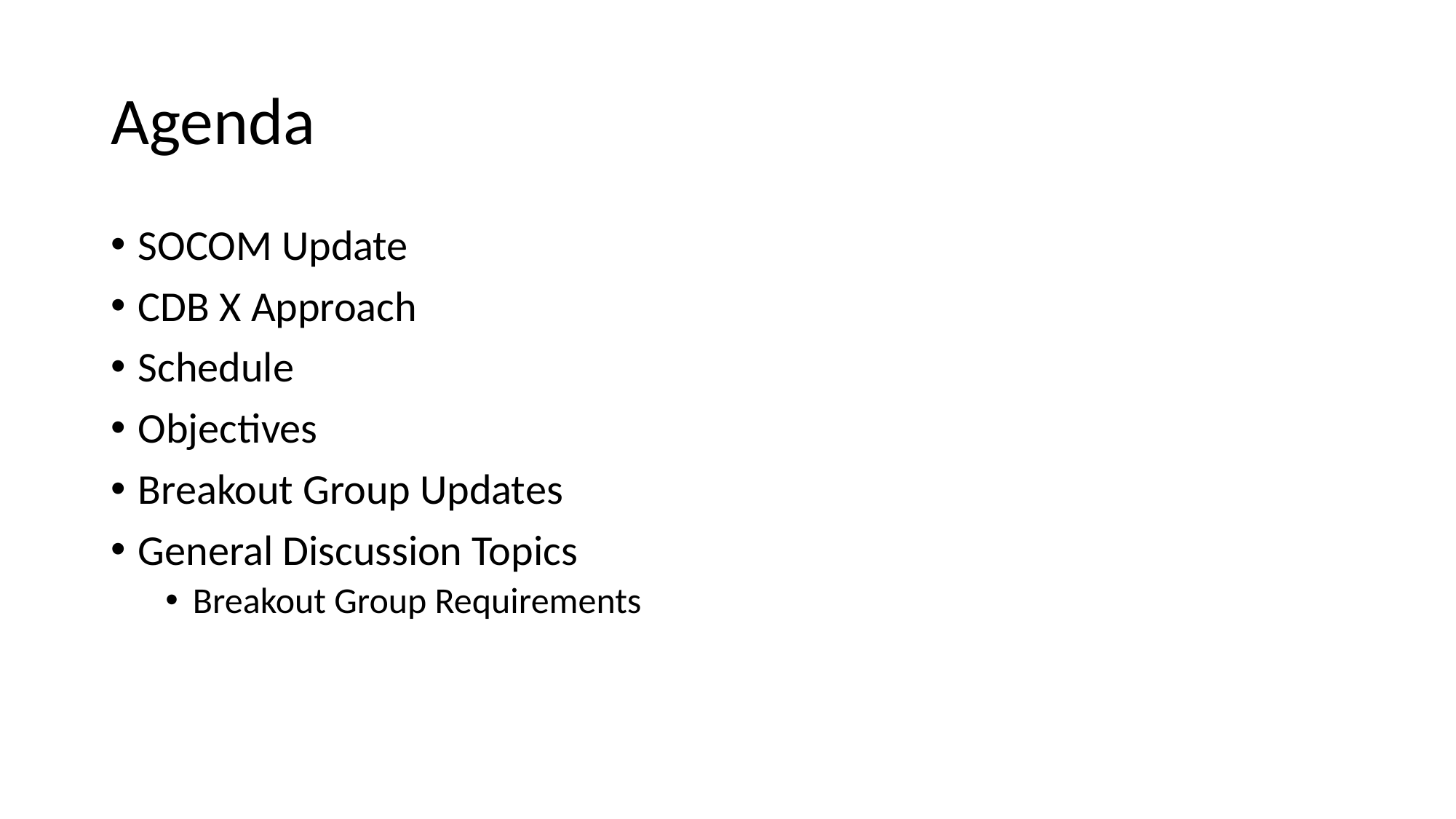

# Agenda
SOCOM Update
CDB X Approach
Schedule
Objectives
Breakout Group Updates
General Discussion Topics
Breakout Group Requirements